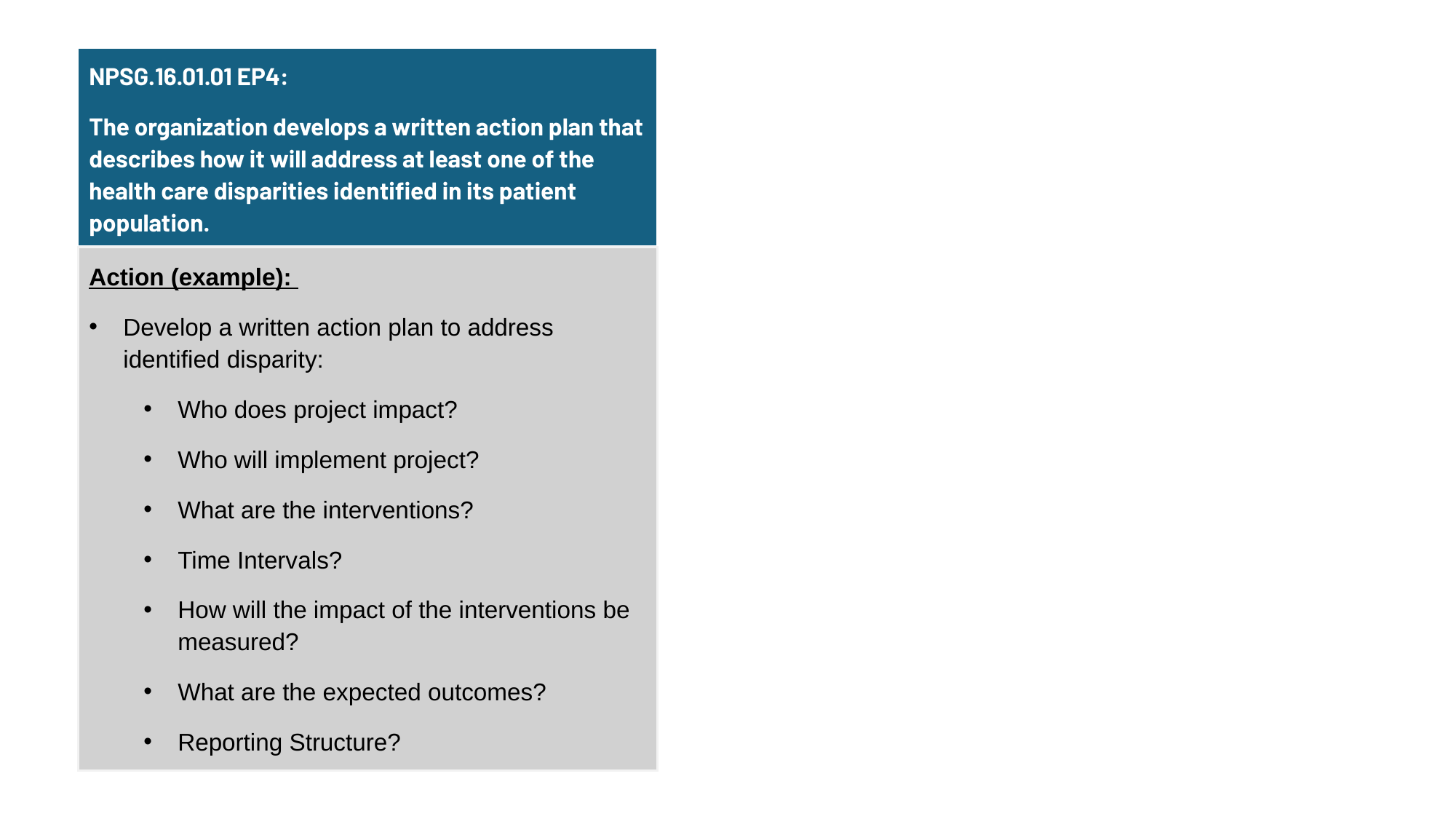

| NPSG.16.01.01 EP4: The organization develops a written action plan that describes how it will address at least one of the health care disparities identified in its patient population. |
| --- |

Action (example):
Develop a written action plan to address identified disparity:
Who does project impact?
Who will implement project?
What are the interventions?
Time Intervals?
How will the impact of the interventions be measured?
What are the expected outcomes?
Reporting Structure?